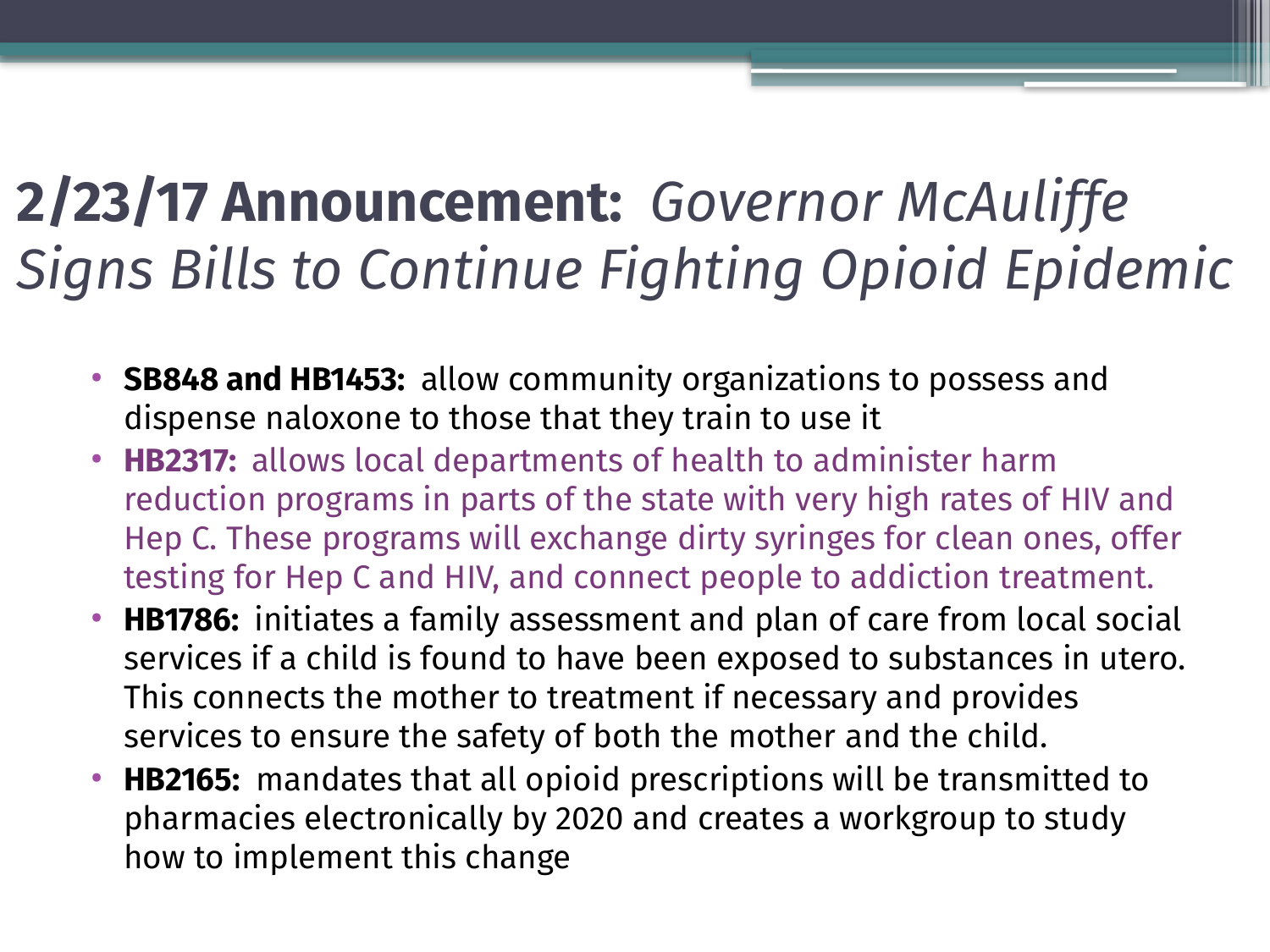

# 2/23/17 Announcement:  Governor McAuliffe Signs Bills to Continue Fighting Opioid Epidemic
SB848 and HB1453:  allow community organizations to possess and dispense naloxone to those that they train to use it
HB2317:  allows local departments of health to administer harm reduction programs in parts of the state with very high rates of HIV and Hep C. These programs will exchange dirty syringes for clean ones, offer testing for Hep C and HIV, and connect people to addiction treatment.
HB1786:  initiates a family assessment and plan of care from local social services if a child is found to have been exposed to substances in utero. This connects the mother to treatment if necessary and provides services to ensure the safety of both the mother and the child.
HB2165:  mandates that all opioid prescriptions will be transmitted to pharmacies electronically by 2020 and creates a workgroup to study how to implement this change